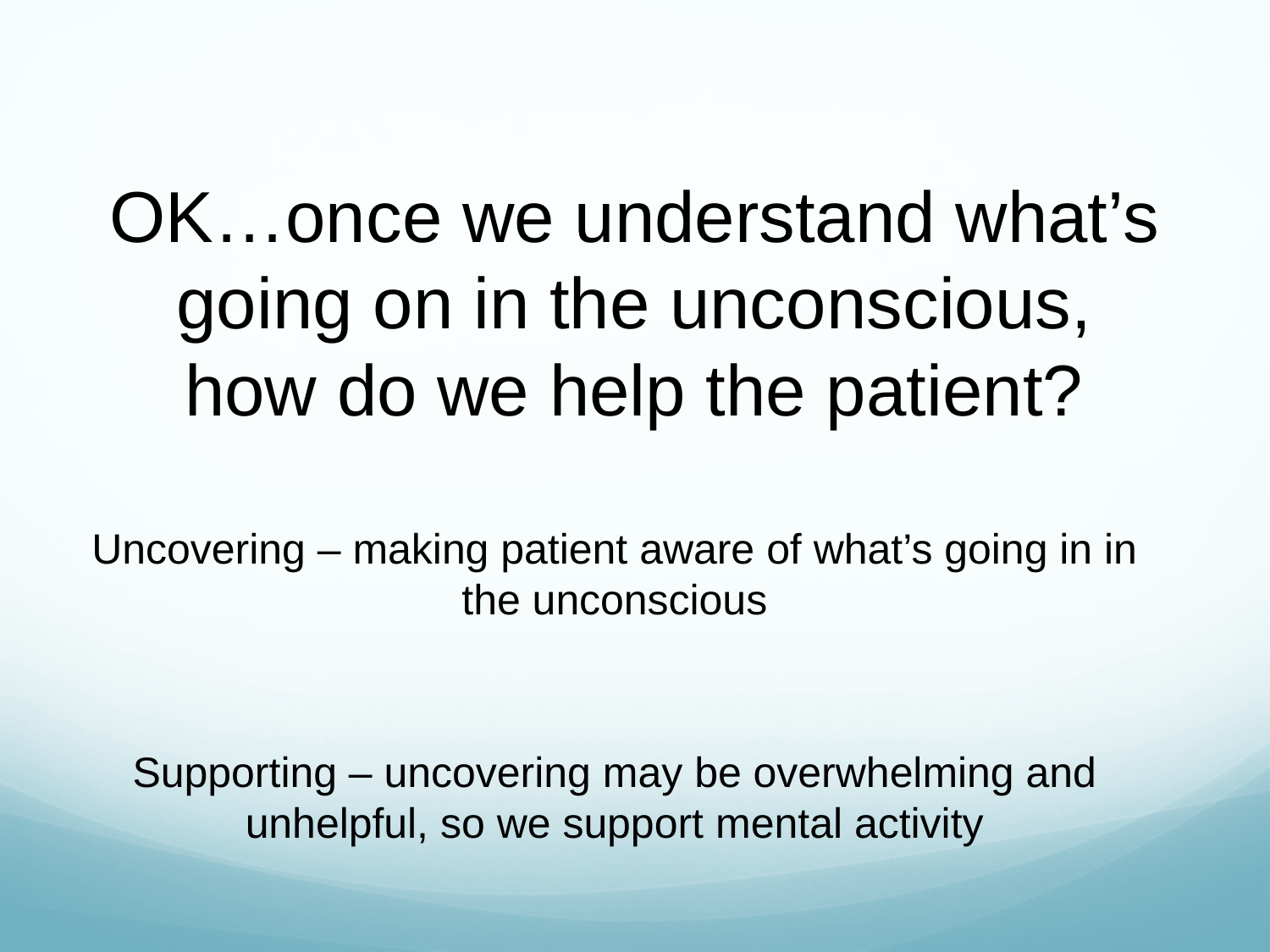

OK…once we understand what’s going on in the unconscious, how do we help the patient?
Uncovering – making patient aware of what’s going in in the unconscious

Supporting – uncovering may be overwhelming and unhelpful, so we support mental activity